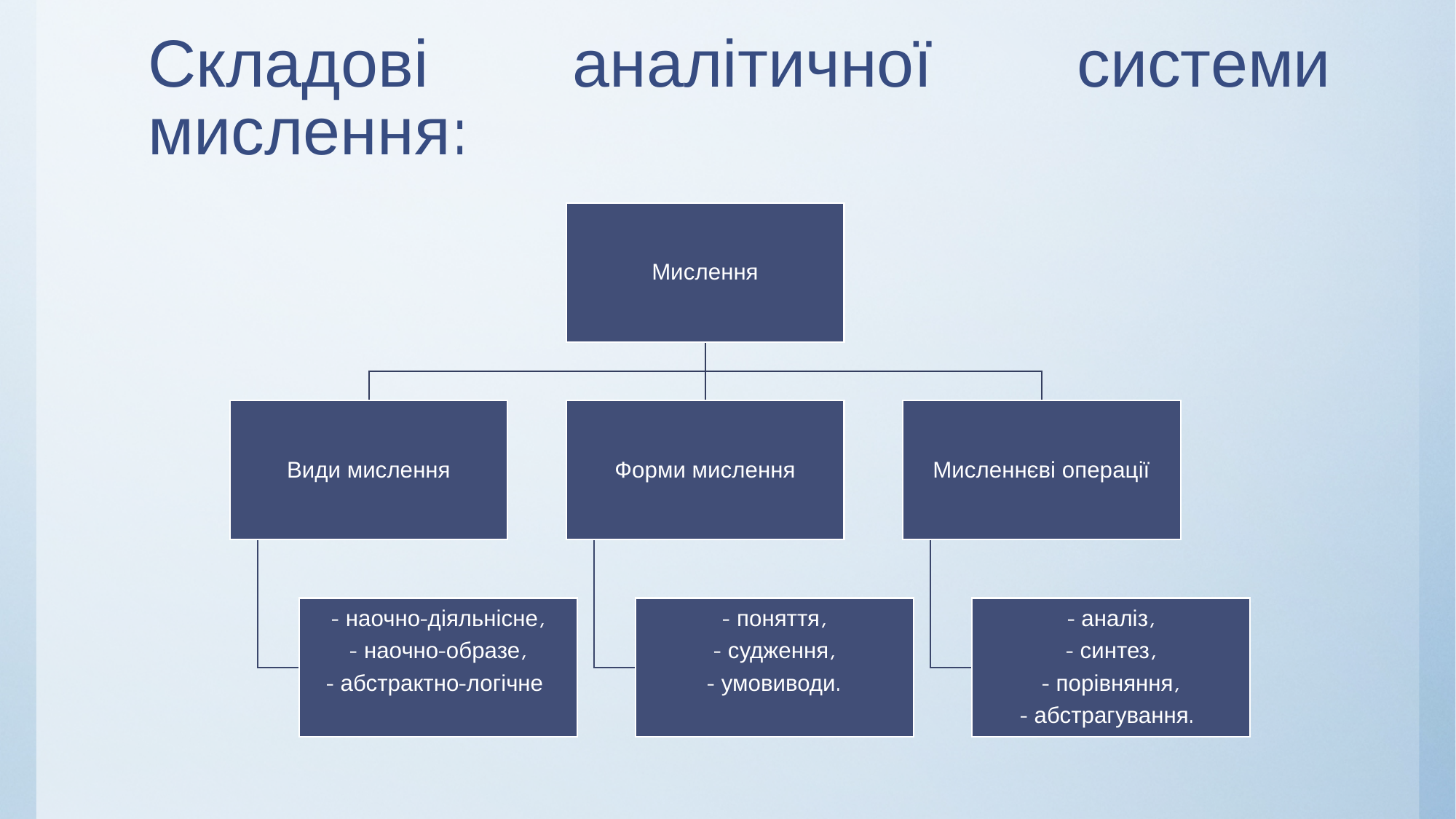

# Складові аналітичної системи мислення:
Мислення
Види мислення
- наочно-діяльнісне,
- наочно-образе,
- абстрактно-логічне

Форми мислення
- поняття,
- судження,
- умовиводи.

Мисленнєві операції
- аналіз,
- синтез,
- порівняння,
- абстрагування.